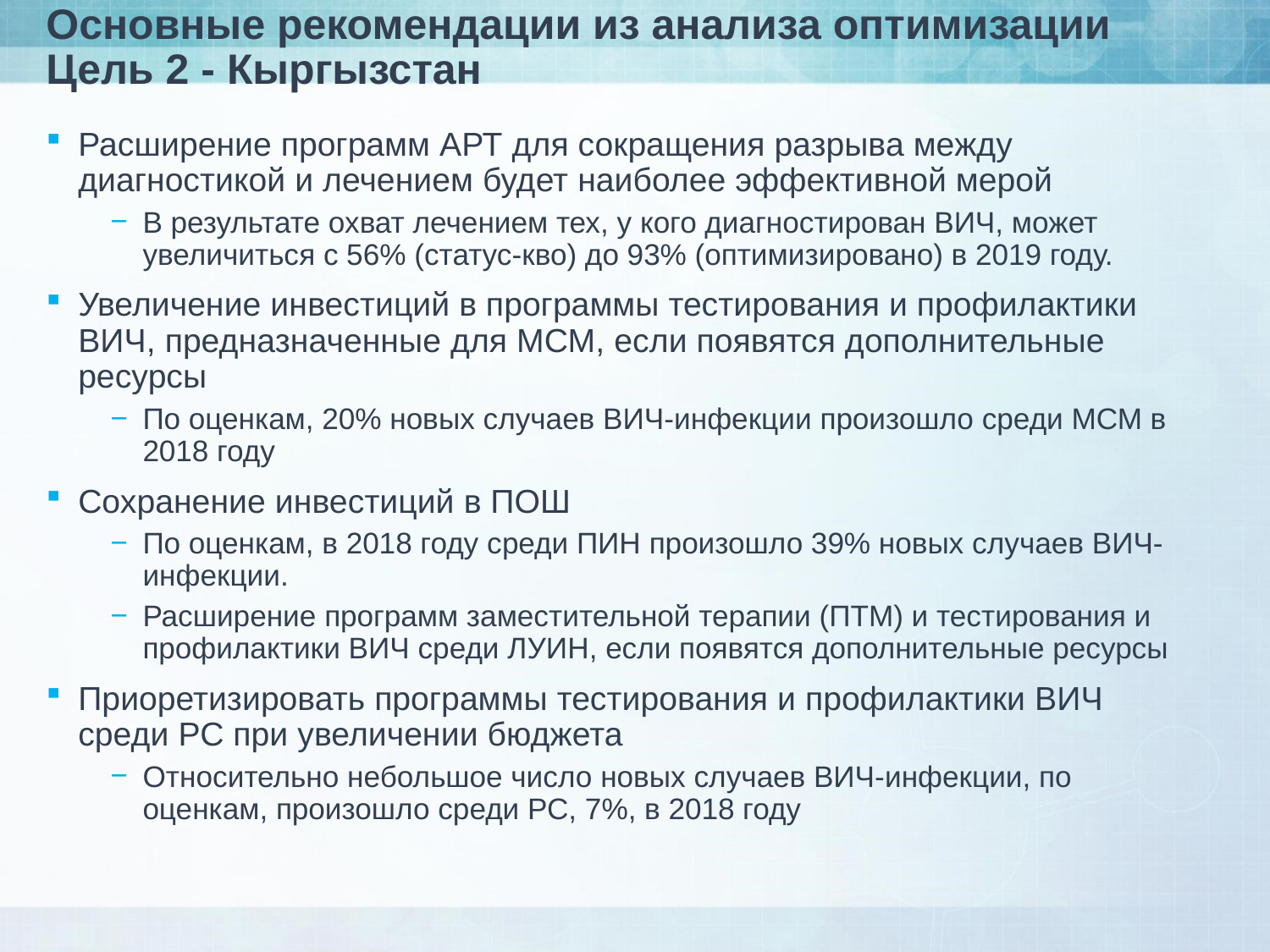

# Основные рекомендации из анализа оптимизации Цель 2 - Кыргызстан
Расширение программ АРТ для сокращения разрыва между диагностикой и лечением будет наиболее эффективной мерой
В результате охват лечением тех, у кого диагностирован ВИЧ, может увеличиться с 56% (статус-кво) до 93% (оптимизировано) в 2019 году.
Увеличение инвестиций в программы тестирования и профилактики ВИЧ, предназначенные для МСМ, если появятся дополнительные ресурсы
По оценкам, 20% новых случаев ВИЧ-инфекции произошло среди МСМ в 2018 году
Сохранение инвестиций в ПОШ
По оценкам, в 2018 году среди ПИН произошло 39% новых случаев ВИЧ-инфекции.
Расширение программ заместительной терапии (ПТМ) и тестирования и профилактики ВИЧ среди ЛУИН, если появятся дополнительные ресурсы
Приоретизировать программы тестирования и профилактики ВИЧ среди РС при увеличении бюджета
Относительно небольшое число новых случаев ВИЧ-инфекции, по оценкам, произошло среди РС, 7%, в 2018 году